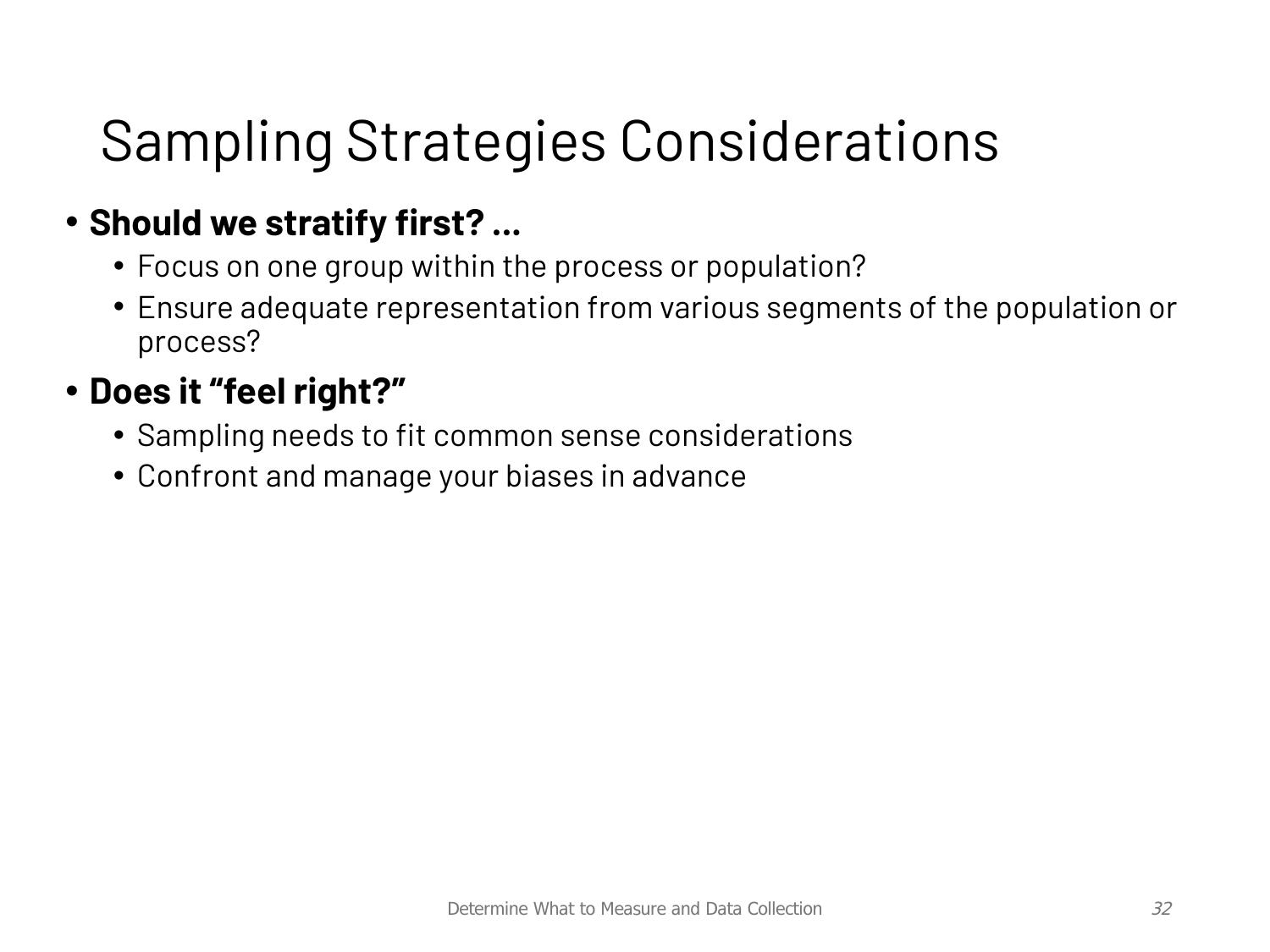

Determine What to Measure and Data Collection
# Sampling Strategies Considerations
Should we stratify first? ...
Focus on one group within the process or population?
Ensure adequate representation from various segments of the population or process?
Does it “feel right?”
Sampling needs to fit common sense considerations
Confront and manage your biases in advance
32